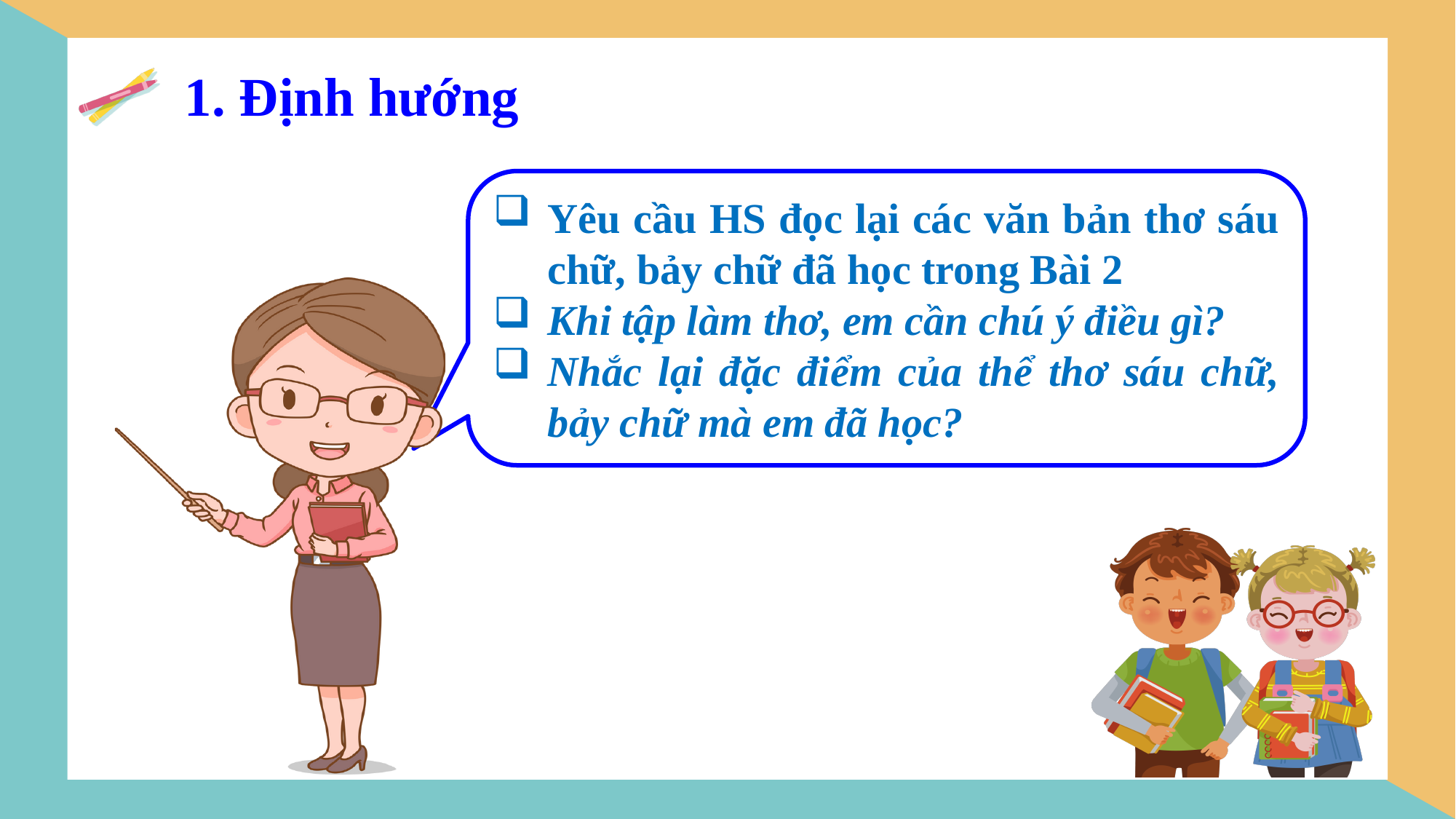

1. Định hướng
Yêu cầu HS đọc lại các văn bản thơ sáu chữ, bảy chữ đã học trong Bài 2
Khi tập làm thơ, em cần chú ý điều gì?
Nhắc lại đặc điểm của thể thơ sáu chữ, bảy chữ mà em đã học?